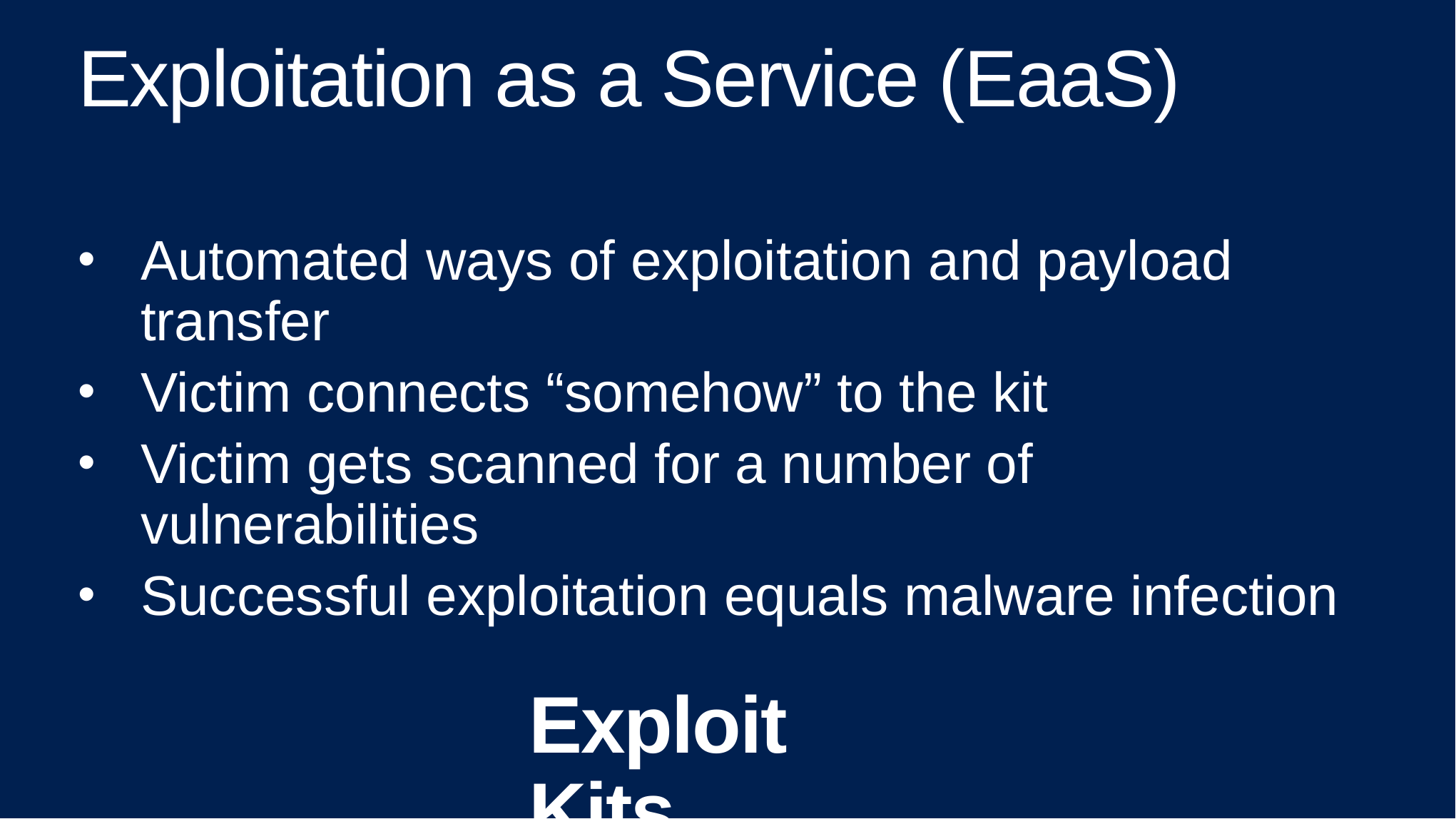

# Exploitation as a Service (EaaS)
Automated ways of exploitation and payload transfer
Victim connects “somehow” to the kit
Victim gets scanned for a number of vulnerabilities
Successful exploitation equals malware infection
Exploit Kits